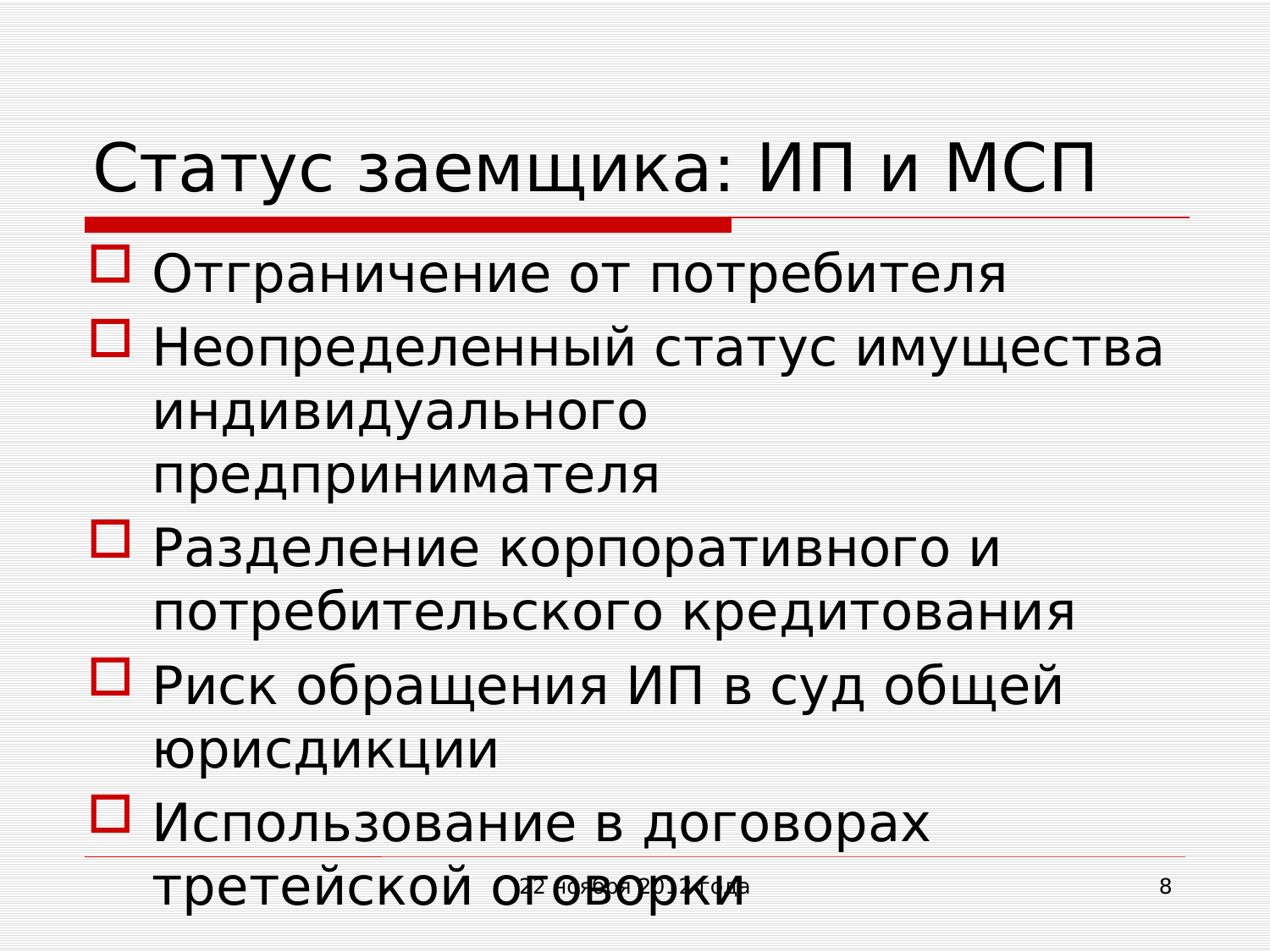

# Статус заемщика: ИП и МСП
Отграничение от потребителя
Неопределенный статус имущества индивидуального предпринимателя
Разделение корпоративного и потребительского кредитования
Риск обращения ИП в суд общей юрисдикции
Использование в договорах третейской оговорки
22 ноября 2012 года
8